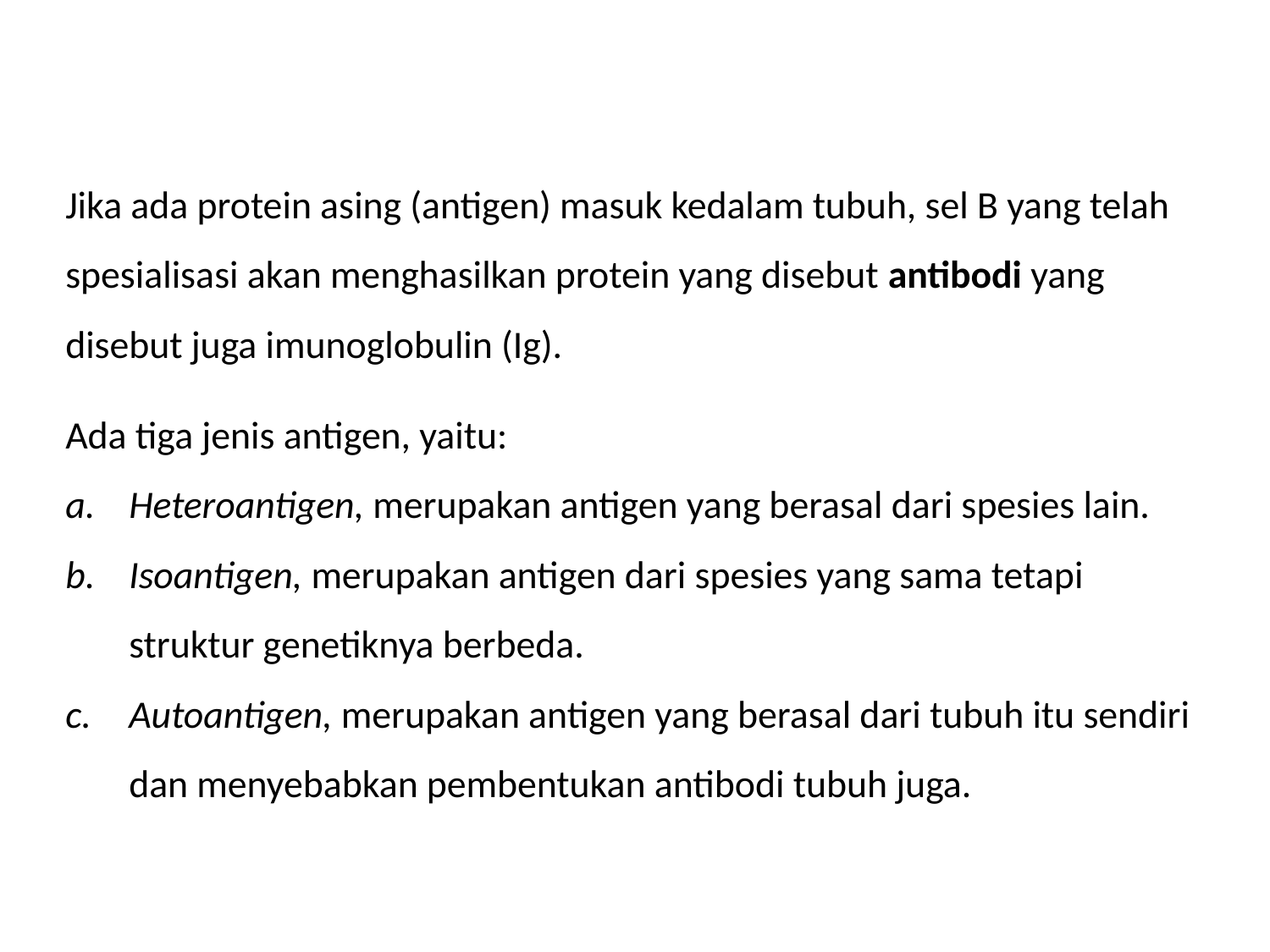

Jika ada protein asing (antigen) masuk kedalam tubuh, sel B yang telah spesialisasi akan menghasilkan protein yang disebut antibodi yang disebut juga imunoglobulin (Ig).
Ada tiga jenis antigen, yaitu:
Heteroantigen, merupakan antigen yang berasal dari spesies lain.
Isoantigen, merupakan antigen dari spesies yang sama tetapi struktur genetiknya berbeda.
Autoantigen, merupakan antigen yang berasal dari tubuh itu sendiri dan menyebabkan pembentukan antibodi tubuh juga.